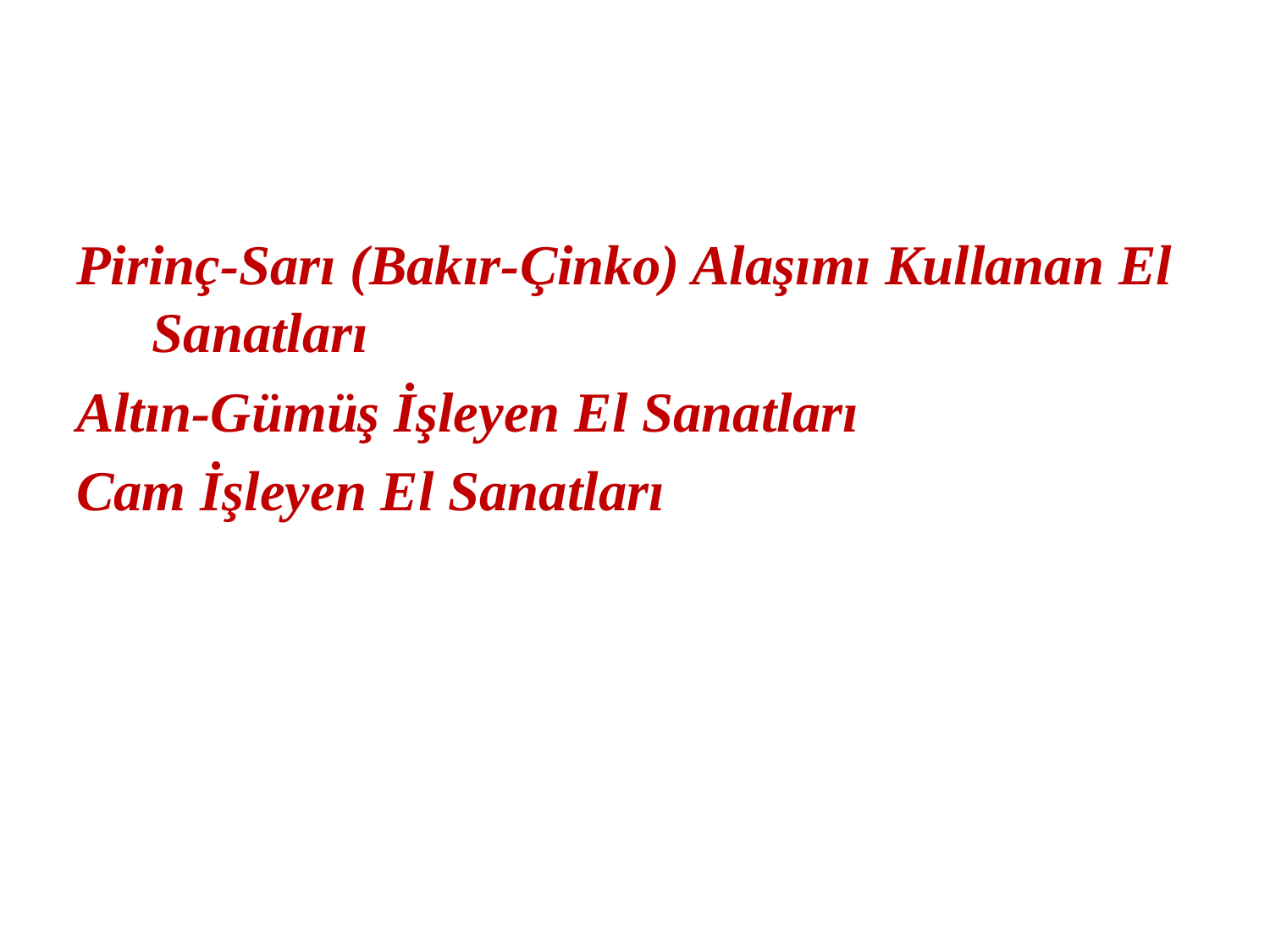

#
Pirinç-Sarı (Bakır-Çinko) Alaşımı Kullanan El    Sanatları
Altın-Gümüş İşleyen El Sanatları
Cam İşleyen El Sanatları